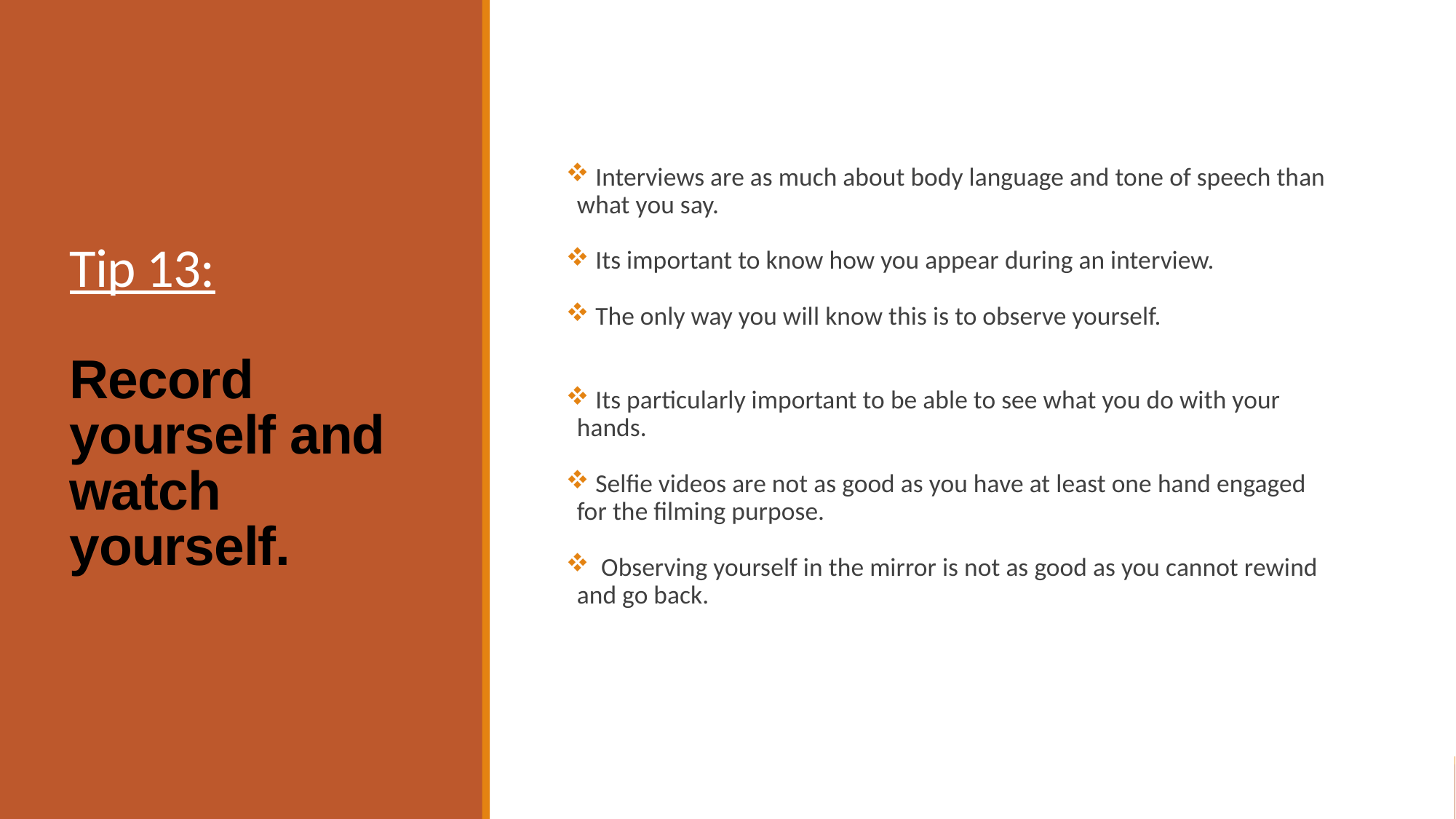

# Tip 13: Record yourself and watch yourself.
 Interviews are as much about body language and tone of speech than what you say.

 Its important to know how you appear during an interview.

 The only way you will know this is to observe yourself.

 Its particularly important to be able to see what you do with your hands.

 Selfie videos are not as good as you have at least one hand engaged for the filming purpose.

  Observing yourself in the mirror is not as good as you cannot rewind and go back.